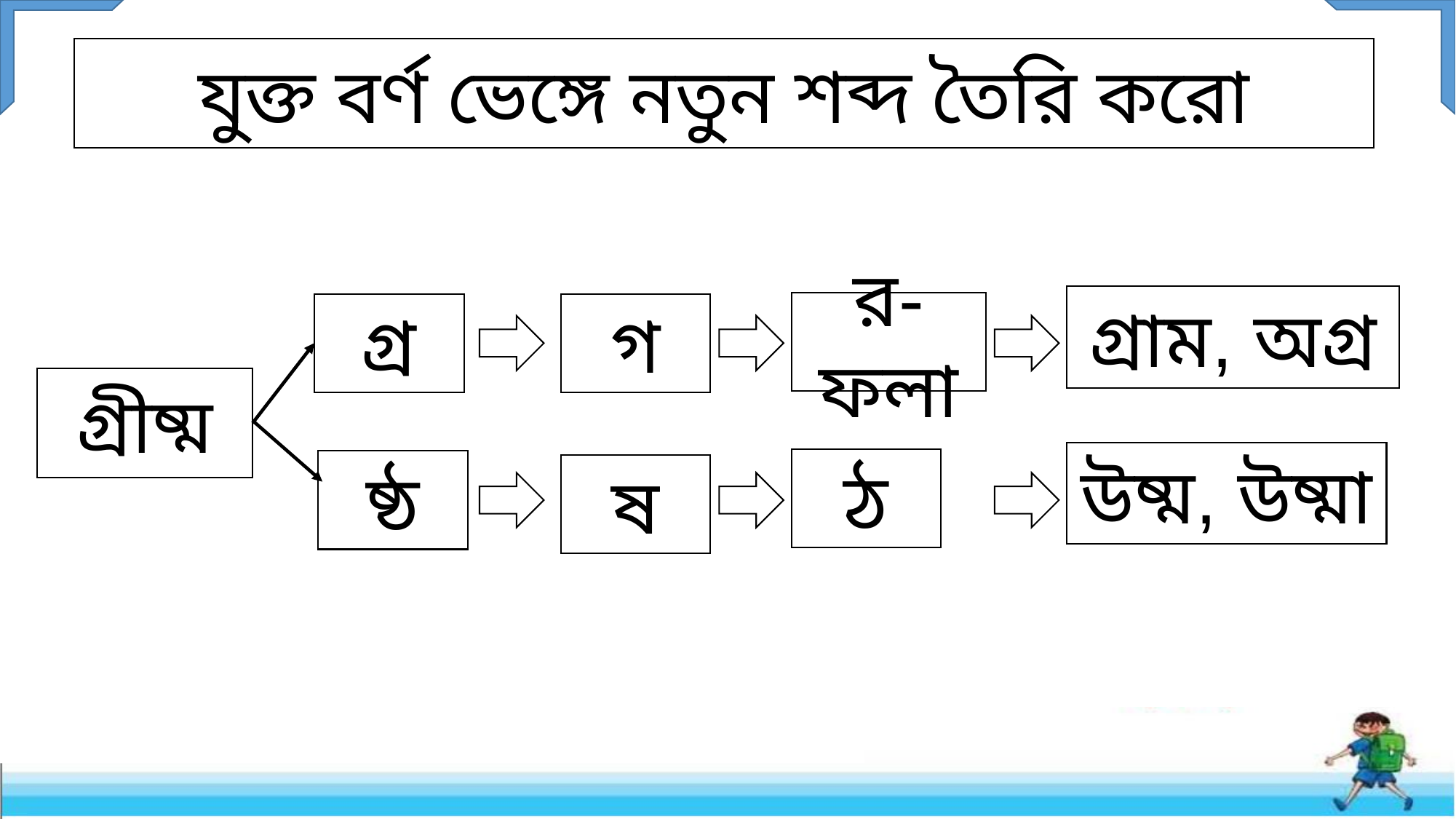

যুক্ত বর্ণ ভেঙ্গে নতুন শব্দ তৈরি করো
গ্রাম, অগ্র
উষ্ম, উষ্মা
র-ফলা
ঠ
গ্র
ষ্ঠ
গ
ষ

গ্রীষ্ম